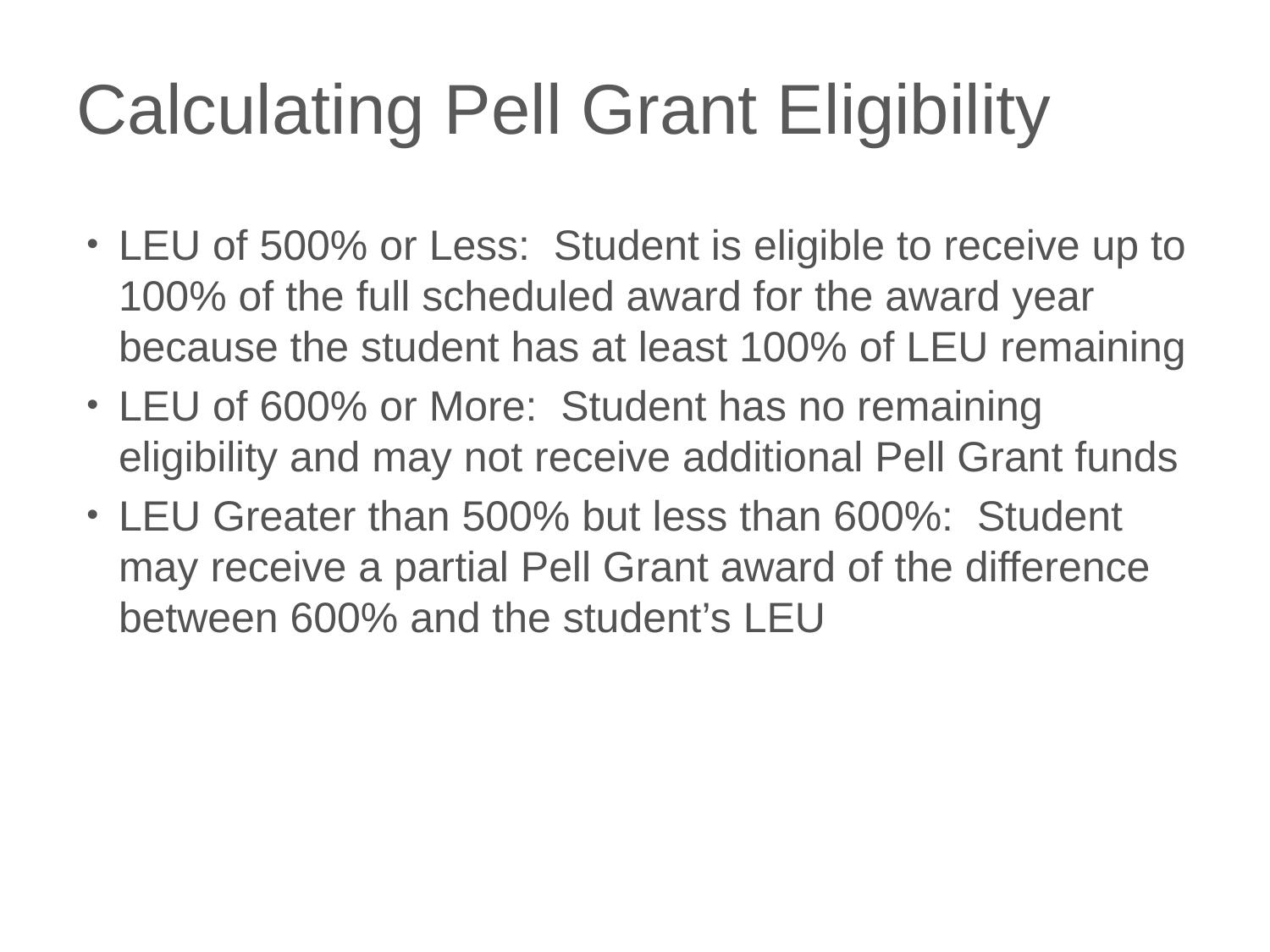

# Calculating Pell Grant Eligibility
LEU of 500% or Less:  Student is eligible to receive up to 100% of the full scheduled award for the award year because the student has at least 100% of LEU remaining
LEU of 600% or More:  Student has no remaining eligibility and may not receive additional Pell Grant funds
LEU Greater than 500% but less than 600%:  Student may receive a partial Pell Grant award of the difference between 600% and the student’s LEU